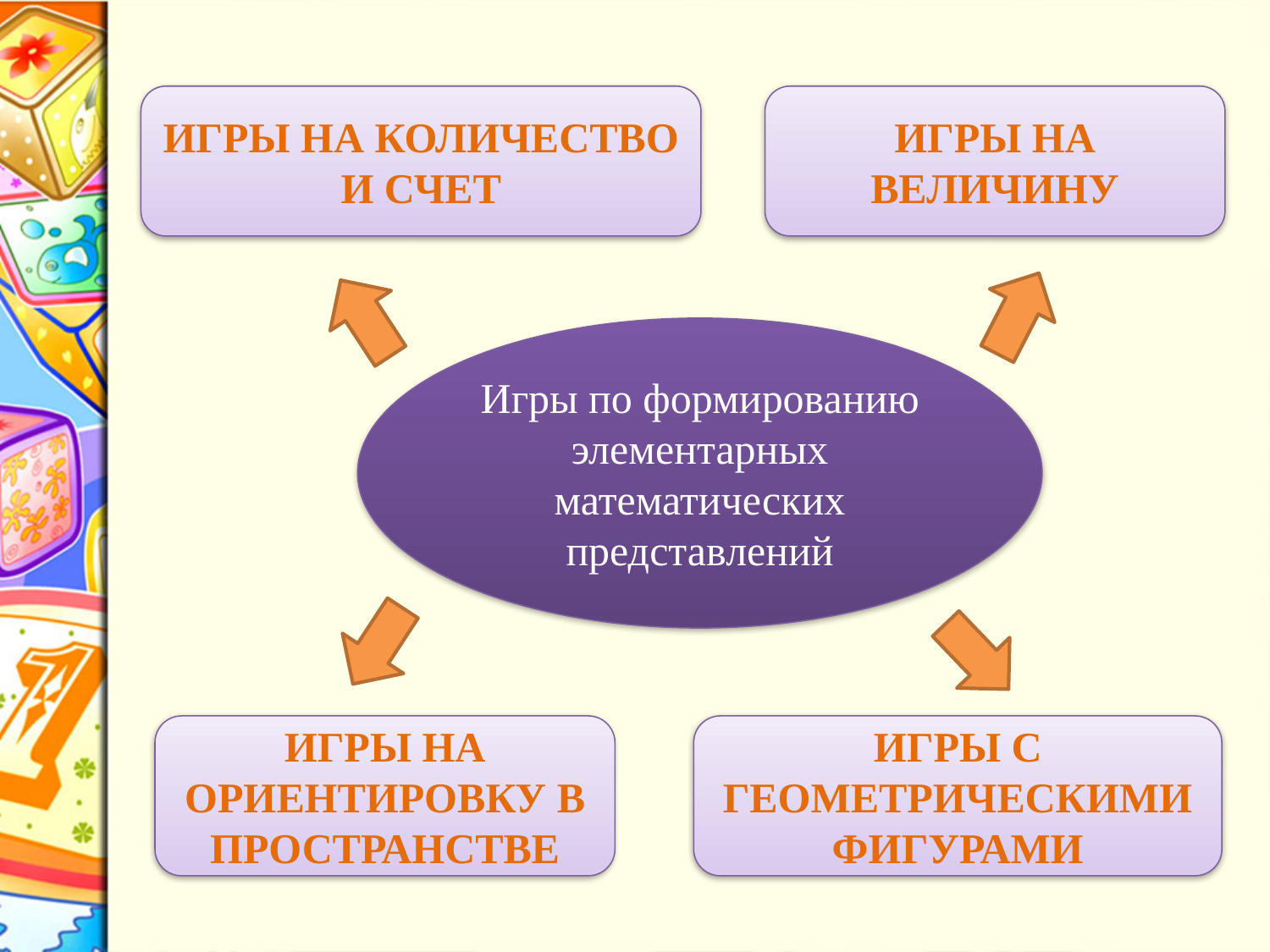

Игры на количество и счет
Игры на величину

Игры по формированию элементарных математических представлений

Игры на ориентировку в пространстве
Игры с геометрическими фигурами